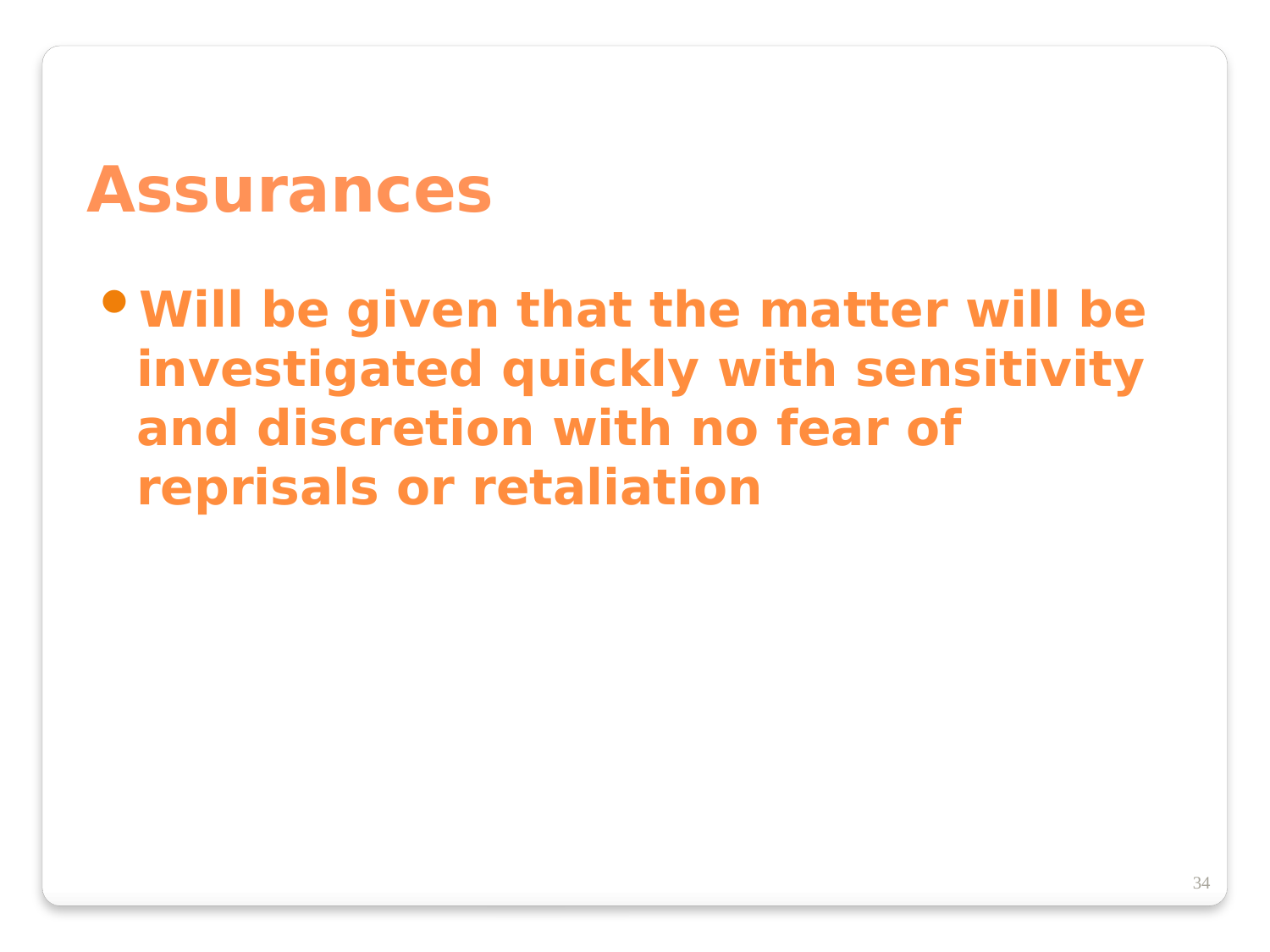

Assurances

Will be given that the matter will be investigated quickly with sensitivity and discretion with no fear of reprisals or retaliation
34